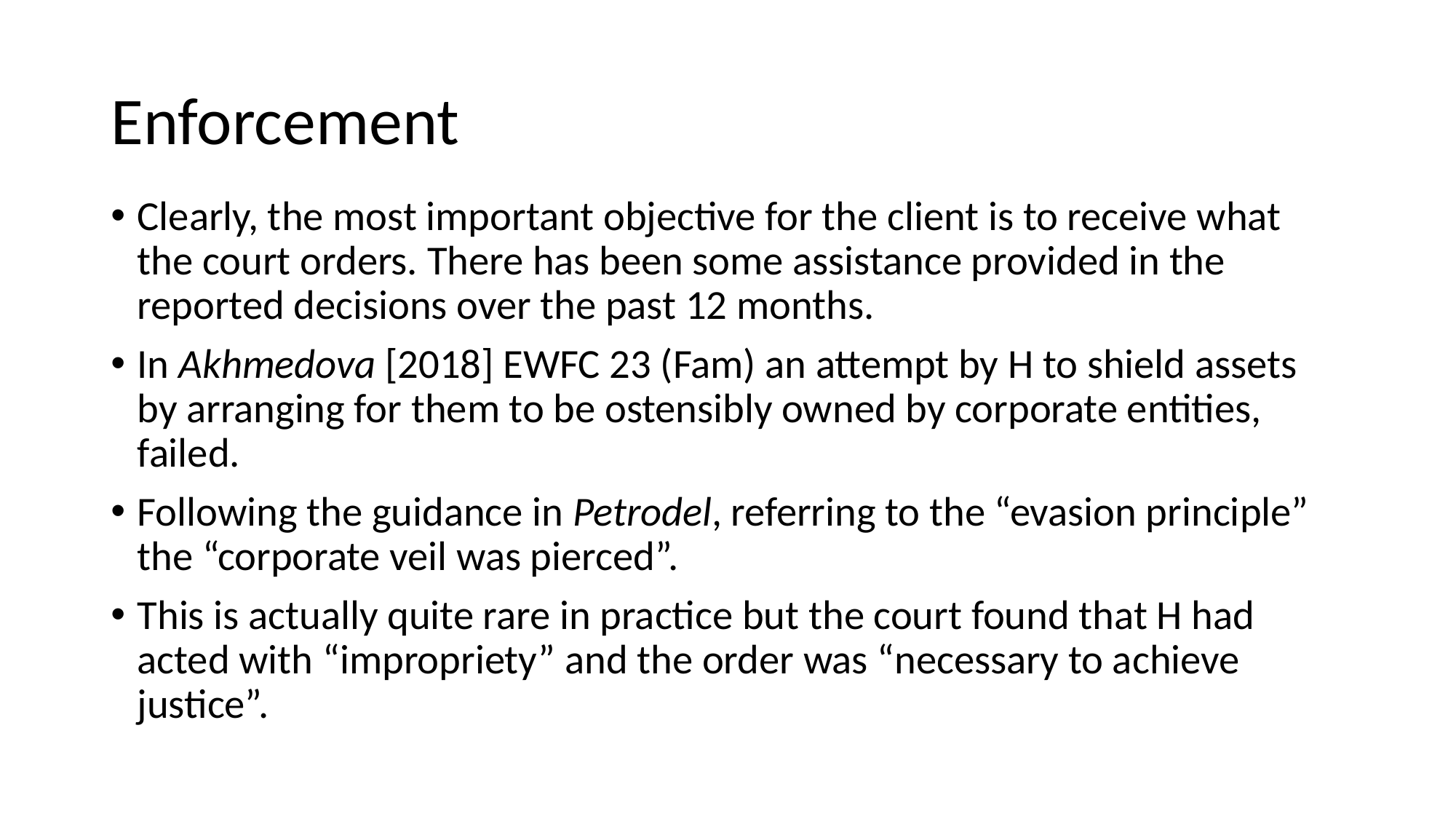

# Enforcement
Clearly, the most important objective for the client is to receive what the court orders. There has been some assistance provided in the reported decisions over the past 12 months.
In Akhmedova [2018] EWFC 23 (Fam) an attempt by H to shield assets by arranging for them to be ostensibly owned by corporate entities, failed.
Following the guidance in Petrodel, referring to the “evasion principle” the “corporate veil was pierced”.
This is actually quite rare in practice but the court found that H had acted with “impropriety” and the order was “necessary to achieve justice”.